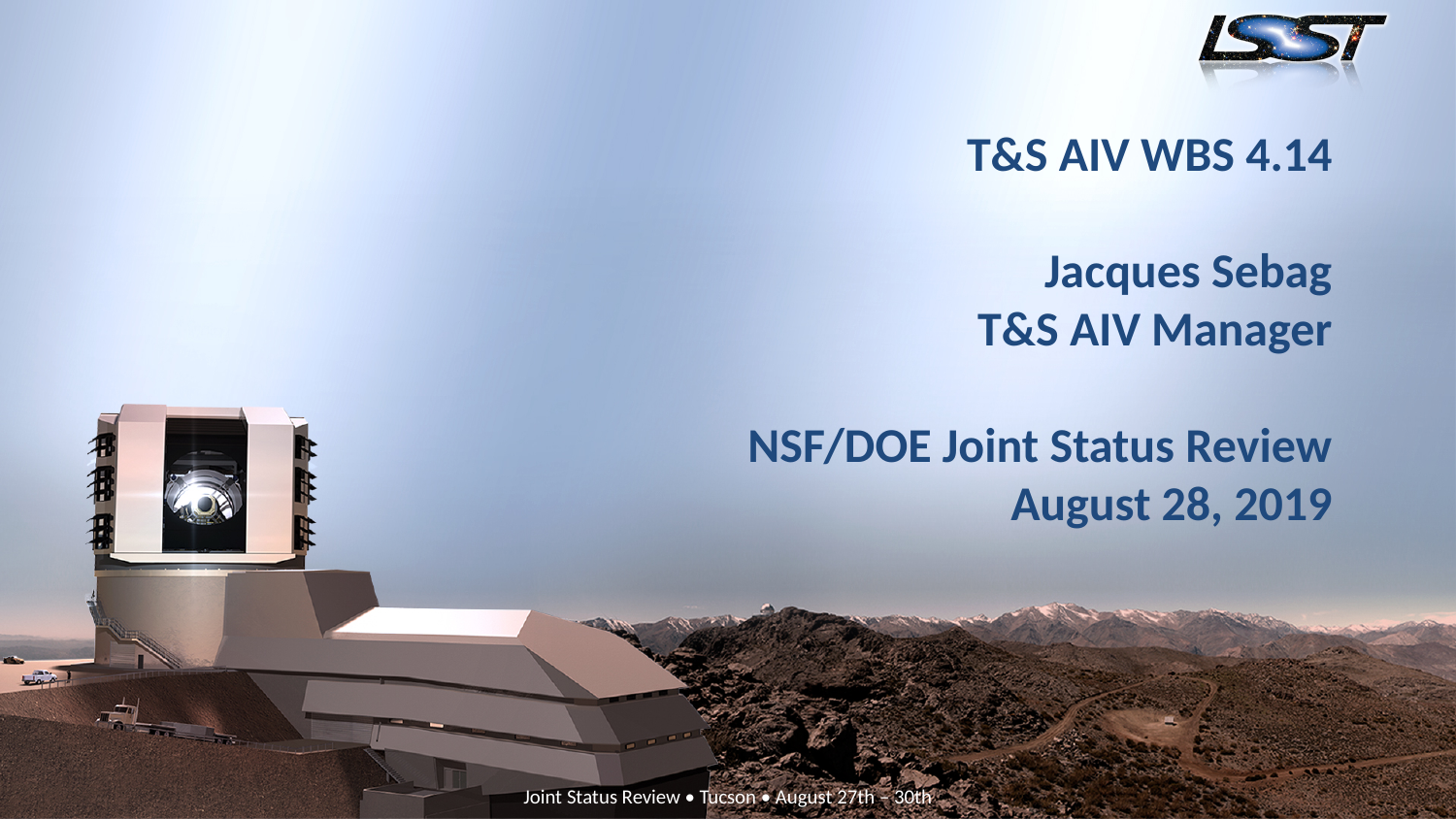

# T&S AIV WBS 4.14 Jacques Sebag T&S AIV Manager NSF/DOE Joint Status Review August 28, 2019